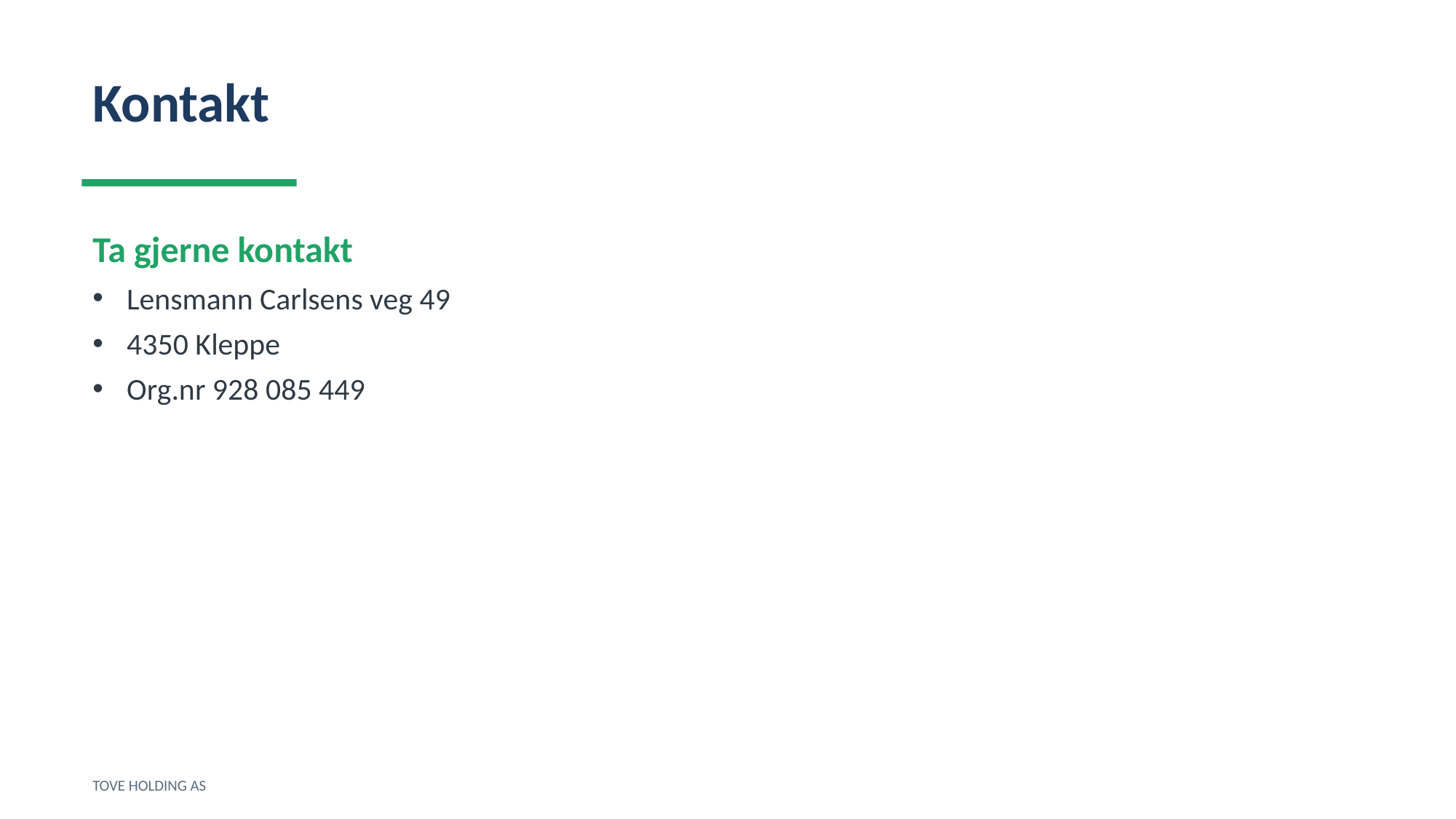

Kontakt

Ta gjerne kontakt
Lensmann Carlsens veg 49
4350 Kleppe
Org.nr 928 085 449
TOVE HOLDING AS